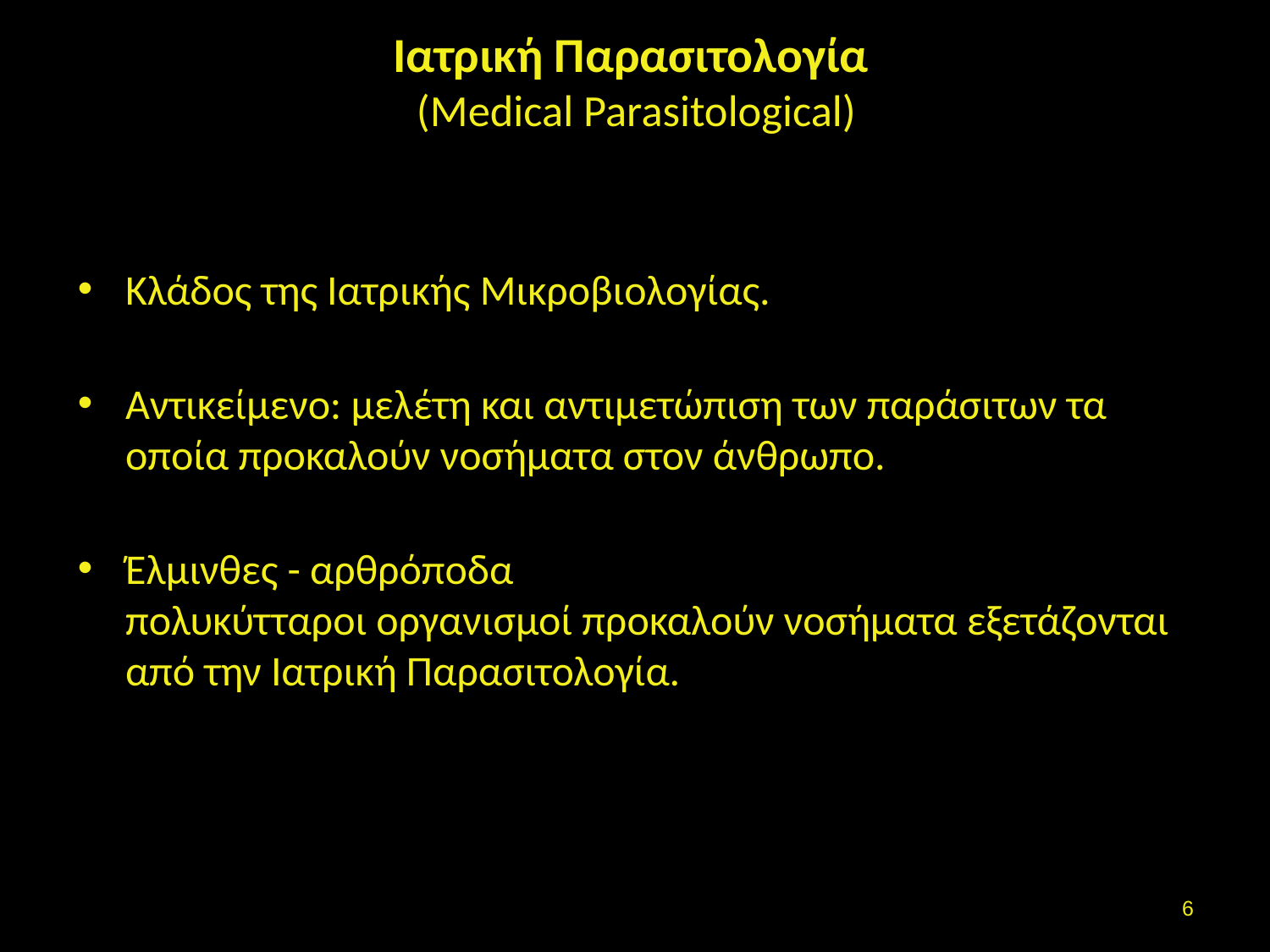

# Ιατρική Παρασιτολογία (Medical Parasitological)
Κλάδος της Ιατρικής Μικροβιολογίας.
Αντικείμενο: μελέτη και αντιμετώπιση των παράσιτων τα οποία προκαλούν νοσήματα στον άνθρωπο.
Έλμινθες - αρθρόποδα                                                            πολυκύτταροι οργανισμοί προκαλούν νοσήματα εξετάζονται από την Ιατρική Παρασιτολογία.

6